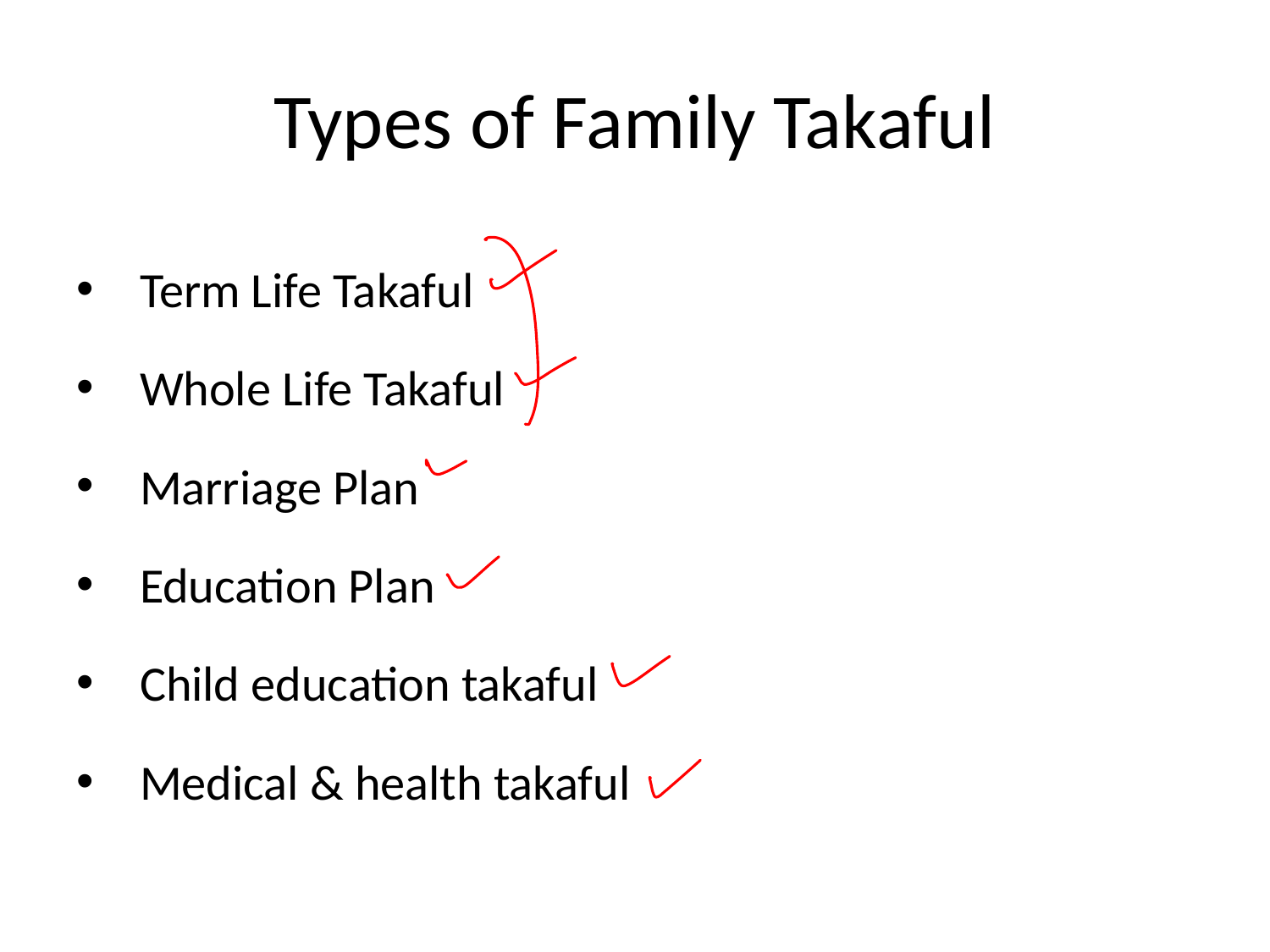

# Types of Family Takaful
Term Life Takaful
Whole Life Takaful
Marriage Plan
Education Plan
Child education takaful
Medical & health takaful